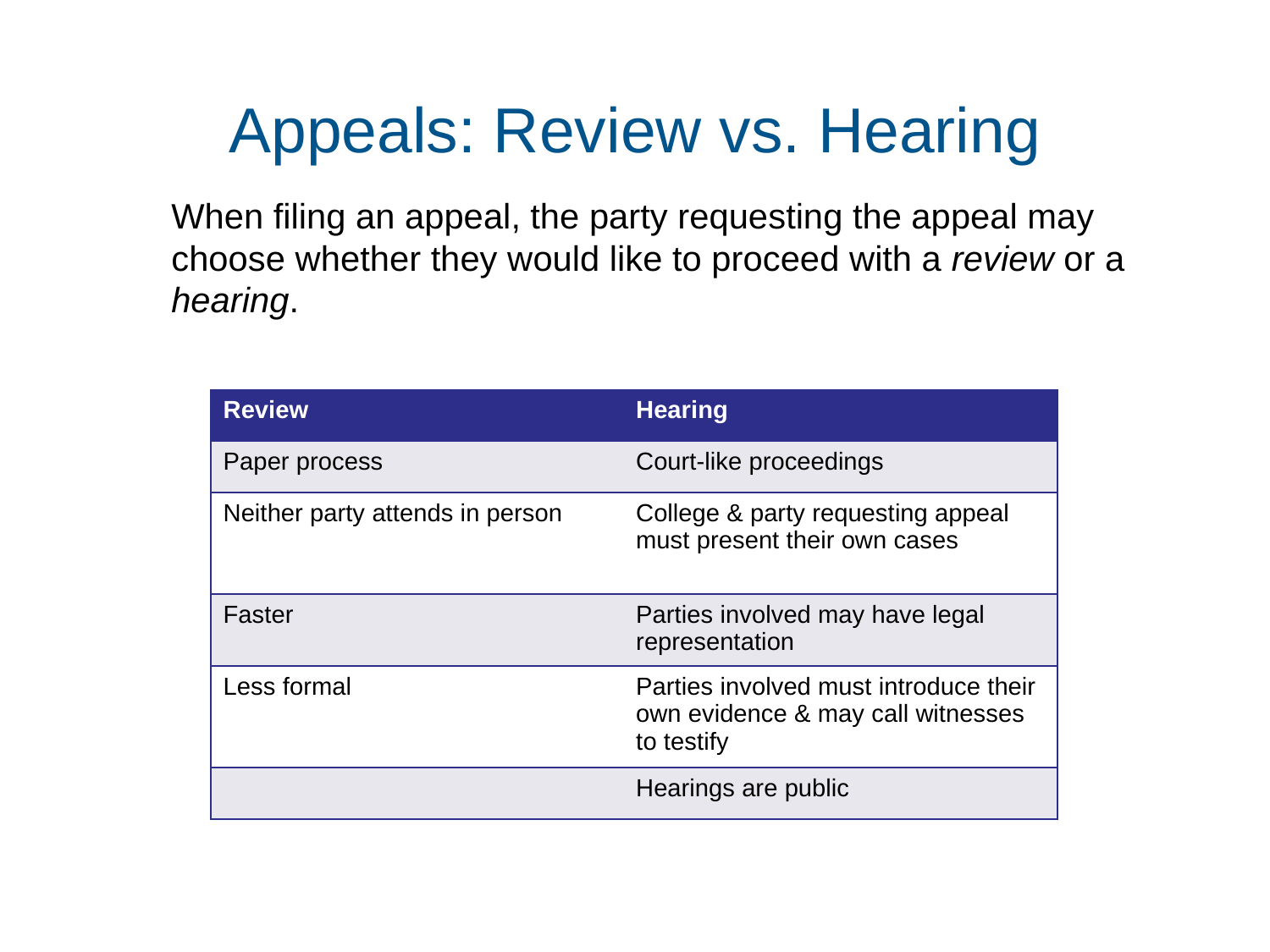

# Appeals: Review vs. Hearing
When filing an appeal, the party requesting the appeal may choose whether they would like to proceed with a review or a hearing.
| Review | Hearing |
| --- | --- |
| Paper process | Court-like proceedings |
| Neither party attends in person | College & party requesting appeal must present their own cases |
| Faster | Parties involved may have legal representation |
| Less formal | Parties involved must introduce their own evidence & may call witnesses to testify |
|  | Hearings are public |